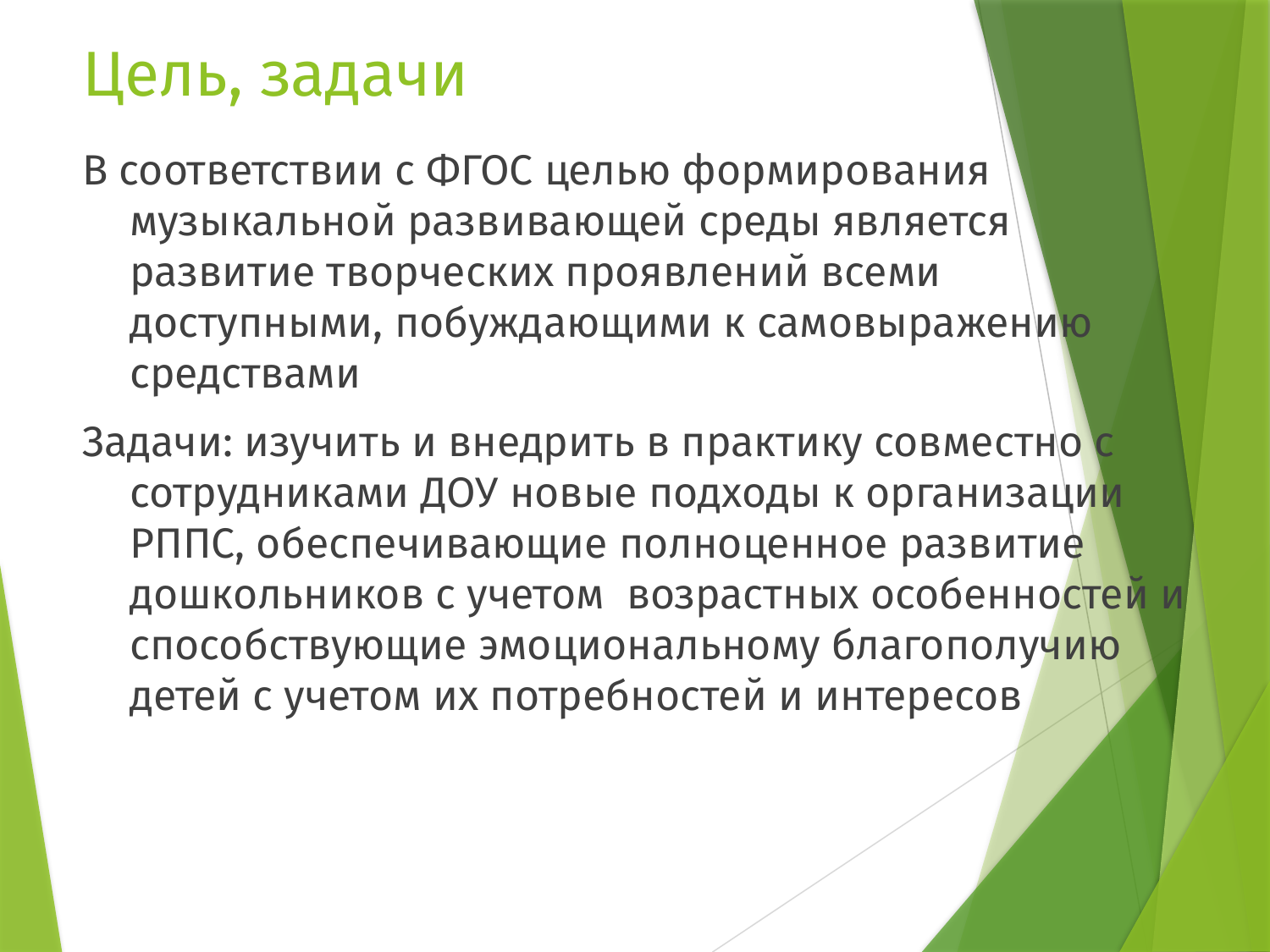

# Цель, задачи
В соответствии с ФГОС целью формирования музыкальной развивающей среды является развитие творческих проявлений всеми доступными, побуждающими к самовыражению средствами
Задачи: изучить и внедрить в практику совместно с сотрудниками ДОУ новые подходы к организации РППС, обеспечивающие полноценное развитие дошкольников с учетом  возрастных особенностей и  способствующие эмоциональному благополучию детей с учетом их потребностей и интересов